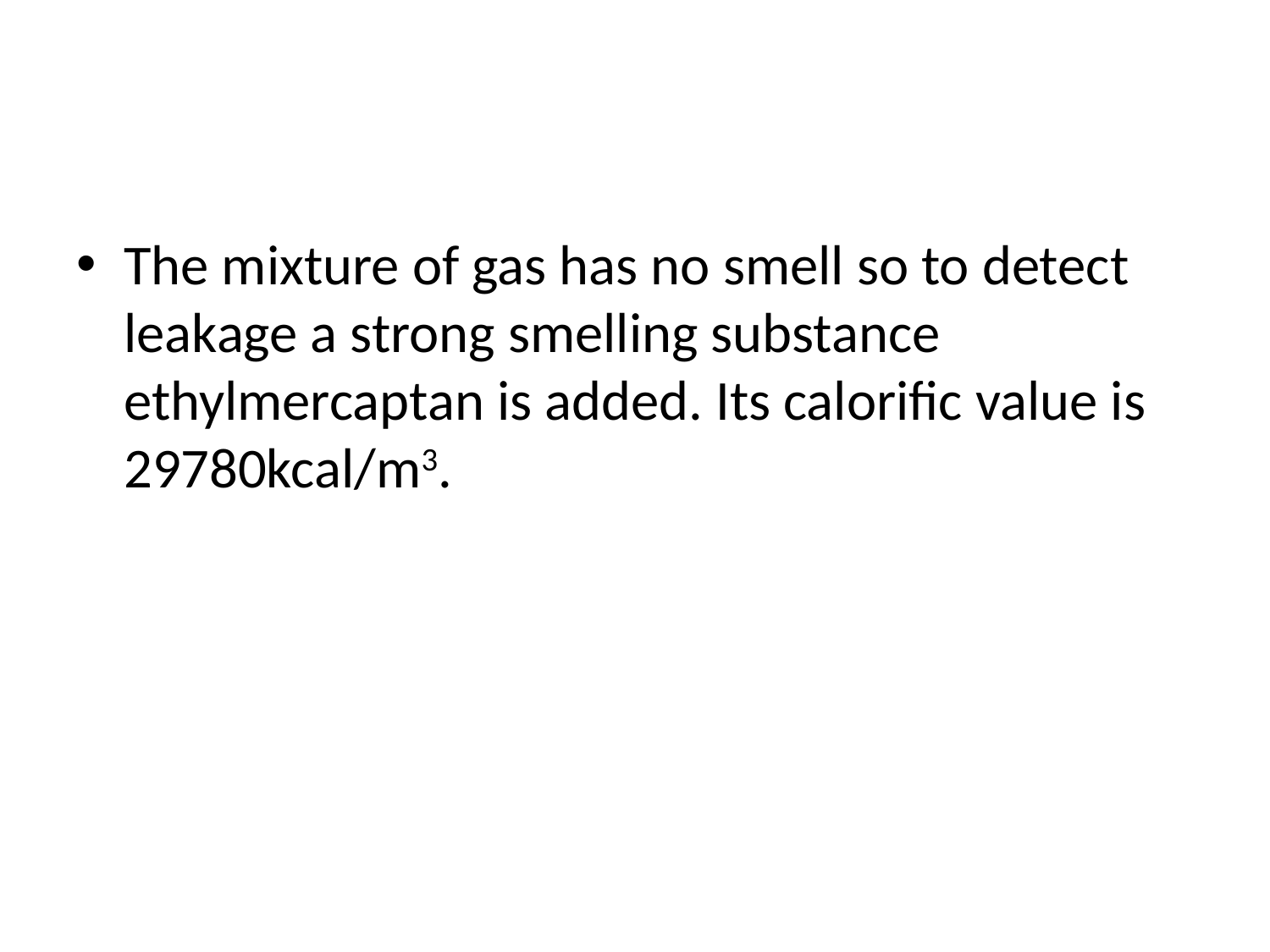

#
The mixture of gas has no smell so to detect leakage a strong smelling substance ethylmercaptan is added. Its calorific value is 29780kcal/m3.